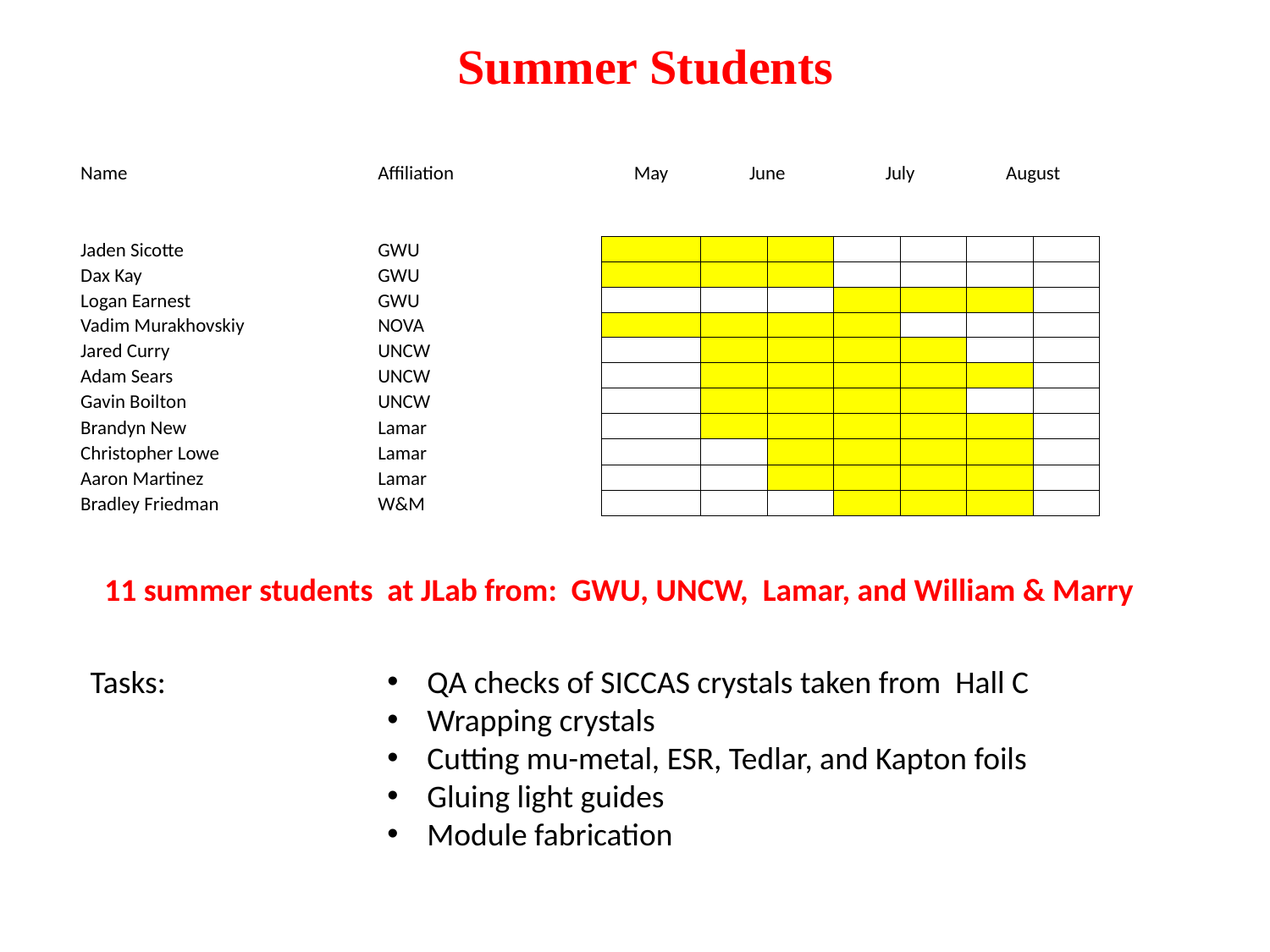

Summer Students
| Name | Affiliation |  | May | June |  | July |  | August |  |  |
| --- | --- | --- | --- | --- | --- | --- | --- | --- | --- | --- |
|  |  |  |  |  |  |  |  |  |  |  |
|  |  |  |  |  |  |  |  |  |  |  |
| Jaden Sicotte | GWU |  |  |  |  |  |  |  |  |  |
| Dax Kay | GWU |  |  |  |  |  |  |  |  |  |
| Logan Earnest | GWU |  |  |  |  |  |  |  |  |  |
| Vadim Murakhovskiy | NOVA |  |  |  |  |  |  |  |  |  |
| Jared Curry | UNCW |  |  |  |  |  |  |  |  |  |
| Adam Sears | UNCW |  |  |  |  |  |  |  |  |  |
| Gavin Boilton | UNCW |  |  |  |  |  |  |  |  |  |
| Brandyn New | Lamar |  |  |  |  |  |  |  |  |  |
| Christopher Lowe | Lamar |  |  |  |  |  |  |  |  |  |
| Aaron Martinez | Lamar |  |  |  |  |  |  |  |  |  |
| Bradley Friedman | W&M |  |  |  |  |  |  |  |  |  |
|  |  |  |  |  |  |  |  |  |  |  |
11 summer students  at JLab from:  GWU, UNCW,  Lamar, and William & Marry
Tasks:
QA checks of SICCAS crystals taken from  Hall C
Wrapping crystals
Cutting mu-metal, ESR, Tedlar, and Kapton foils
Gluing light guides
Module fabrication